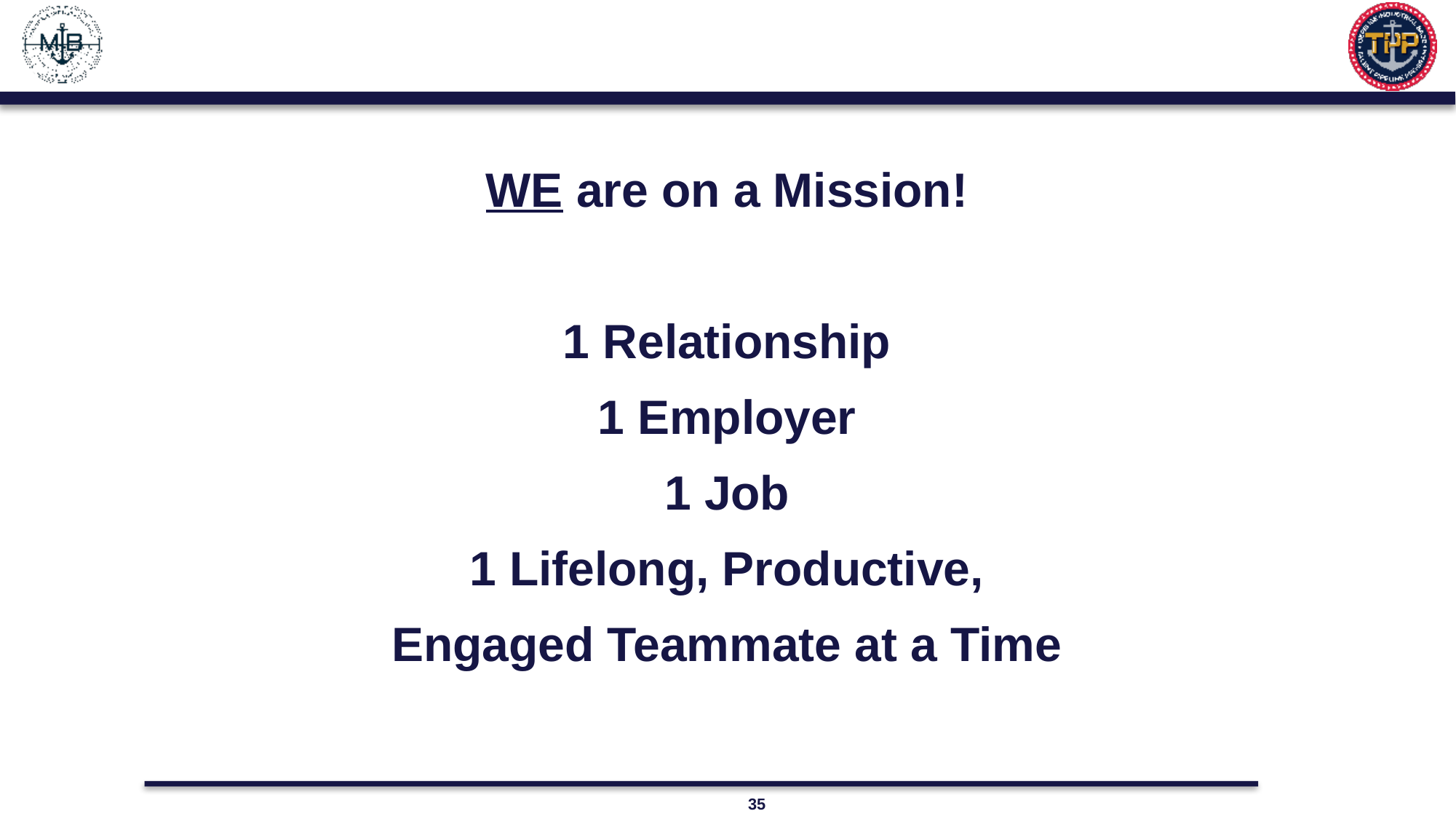

WE are on a Mission!

1 Relationship
1 Employer
1 Job
1 Lifelong, Productive,
Engaged Teammate at a Time
35